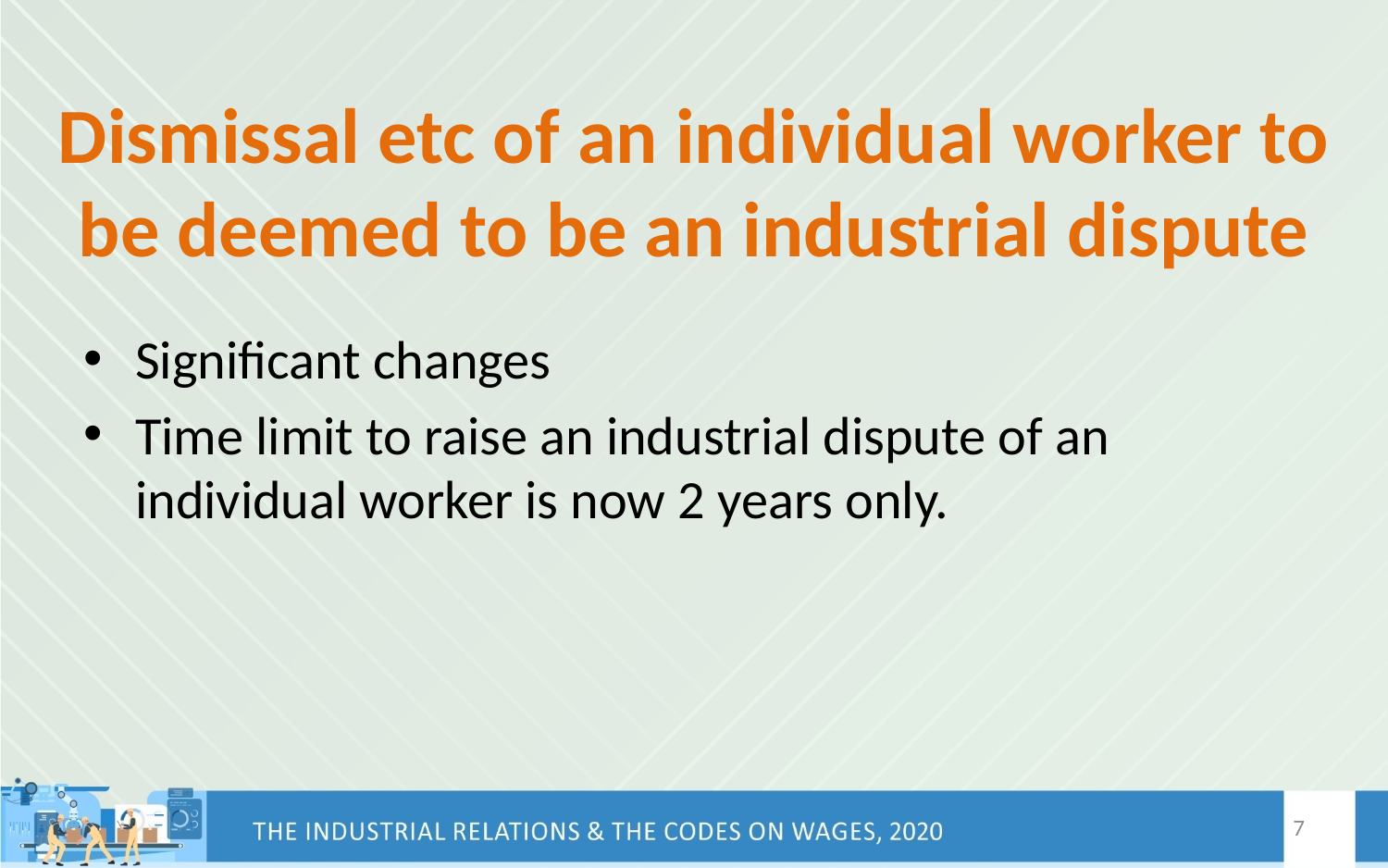

# Dismissal etc of an individual worker to be deemed to be an industrial dispute
Significant changes
Time limit to raise an industrial dispute of an individual worker is now 2 years only.

7